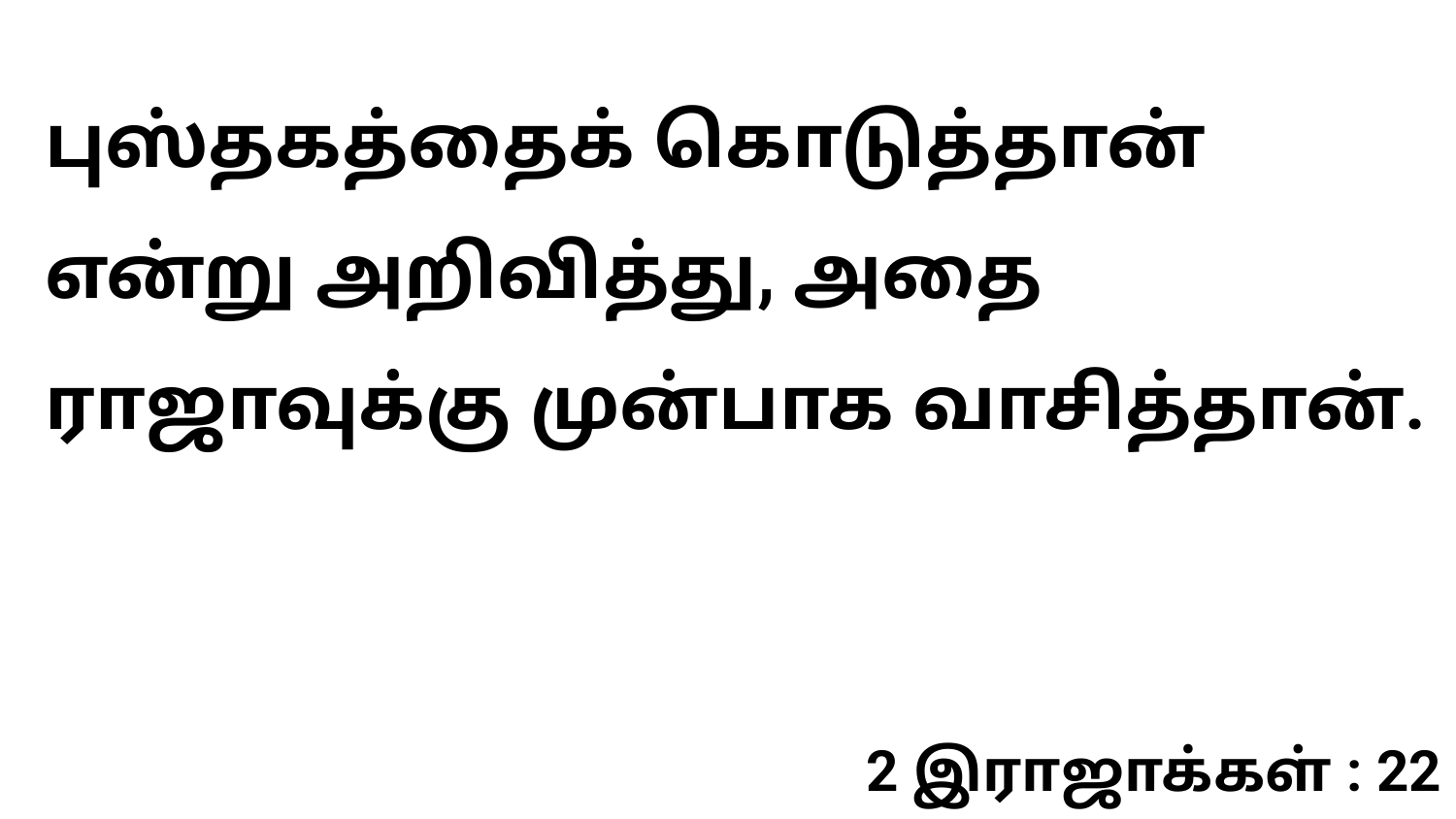

புஸ்தகத்தைக் கொடுத்தான் என்று அறிவித்து, அதை ராஜாவுக்கு முன்பாக வாசித்தான்.
2 இராஜாக்கள் : 22